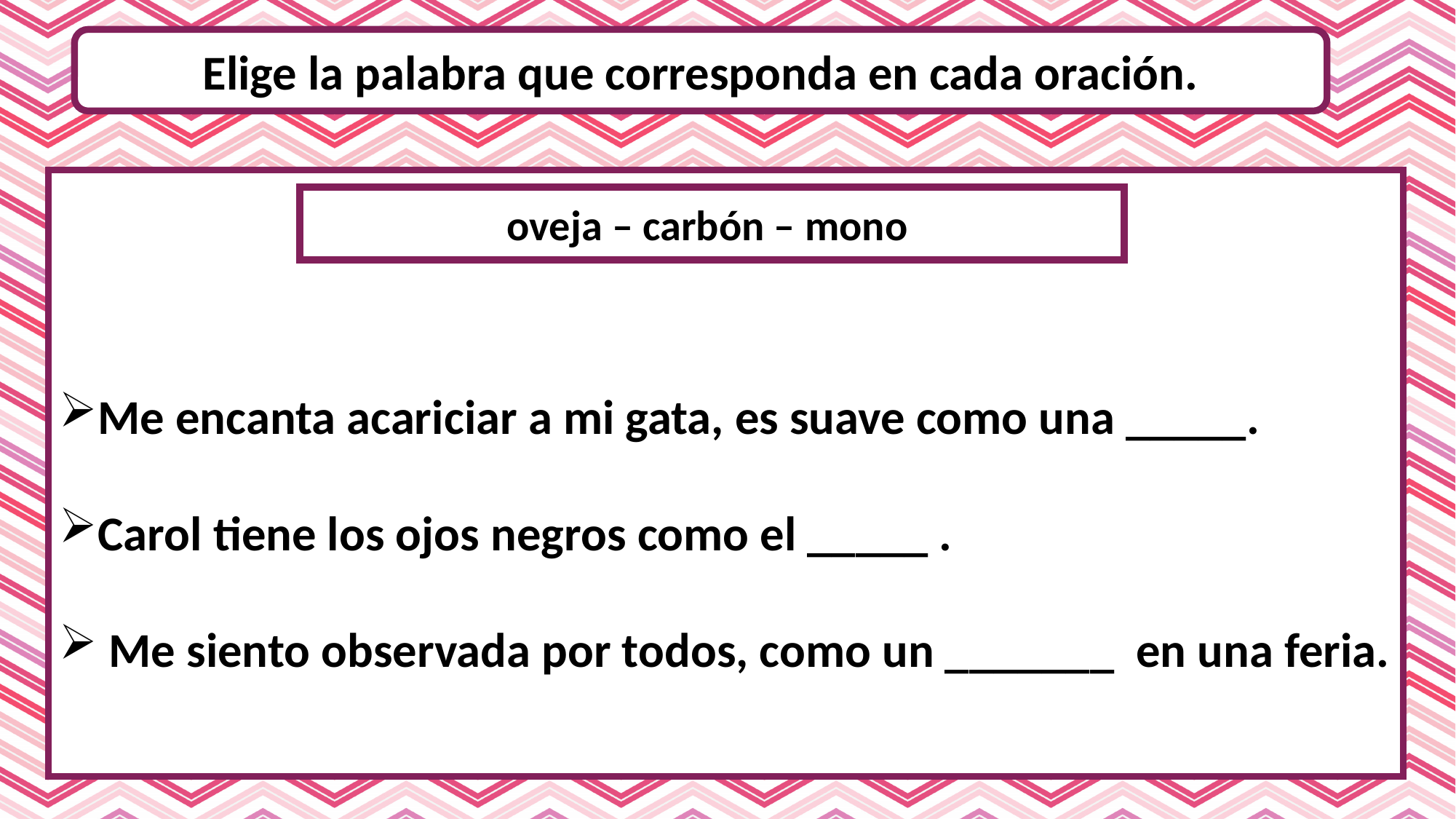

Elige la palabra que corresponda en cada oración.

Me encanta acariciar a mi gata, es suave como una _____.

Carol tiene los ojos negros como el _____ .

 Me siento observada por todos, como un _______  en una feria.

oveja – carbón – mono